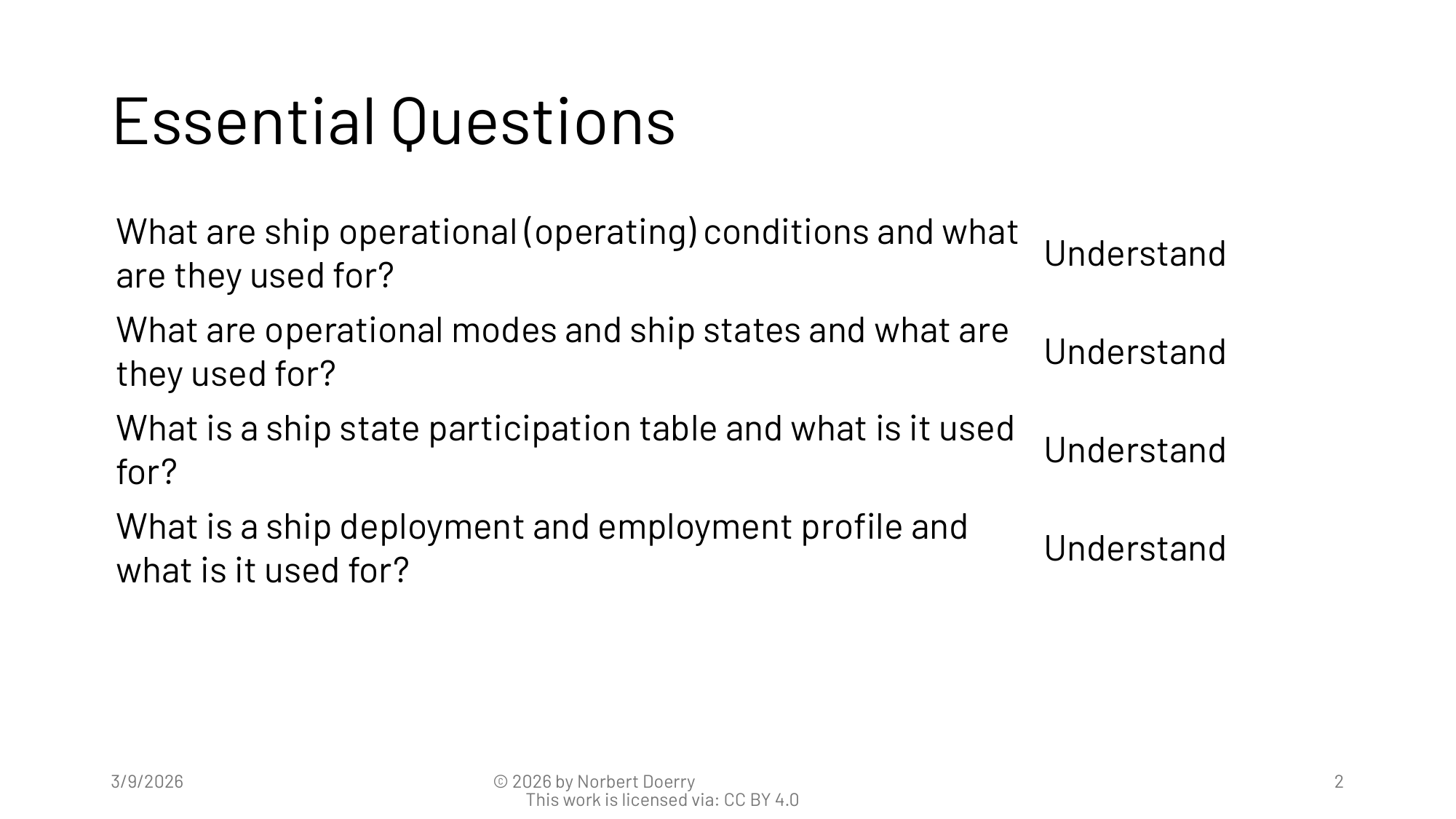

# Essential Questions
| What are ship operational (operating) conditions and what are they used for? | Understand |
| --- | --- |
| What are operational modes and ship states and what are they used for? | Understand |
| What is a ship state participation table and what is it used for? | Understand |
| What is a ship deployment and employment profile and what is it used for? | Understand |
3/9/2026
© 2026 by Norbert Doerry                                                                                  This work is licensed via: CC BY 4.0
2